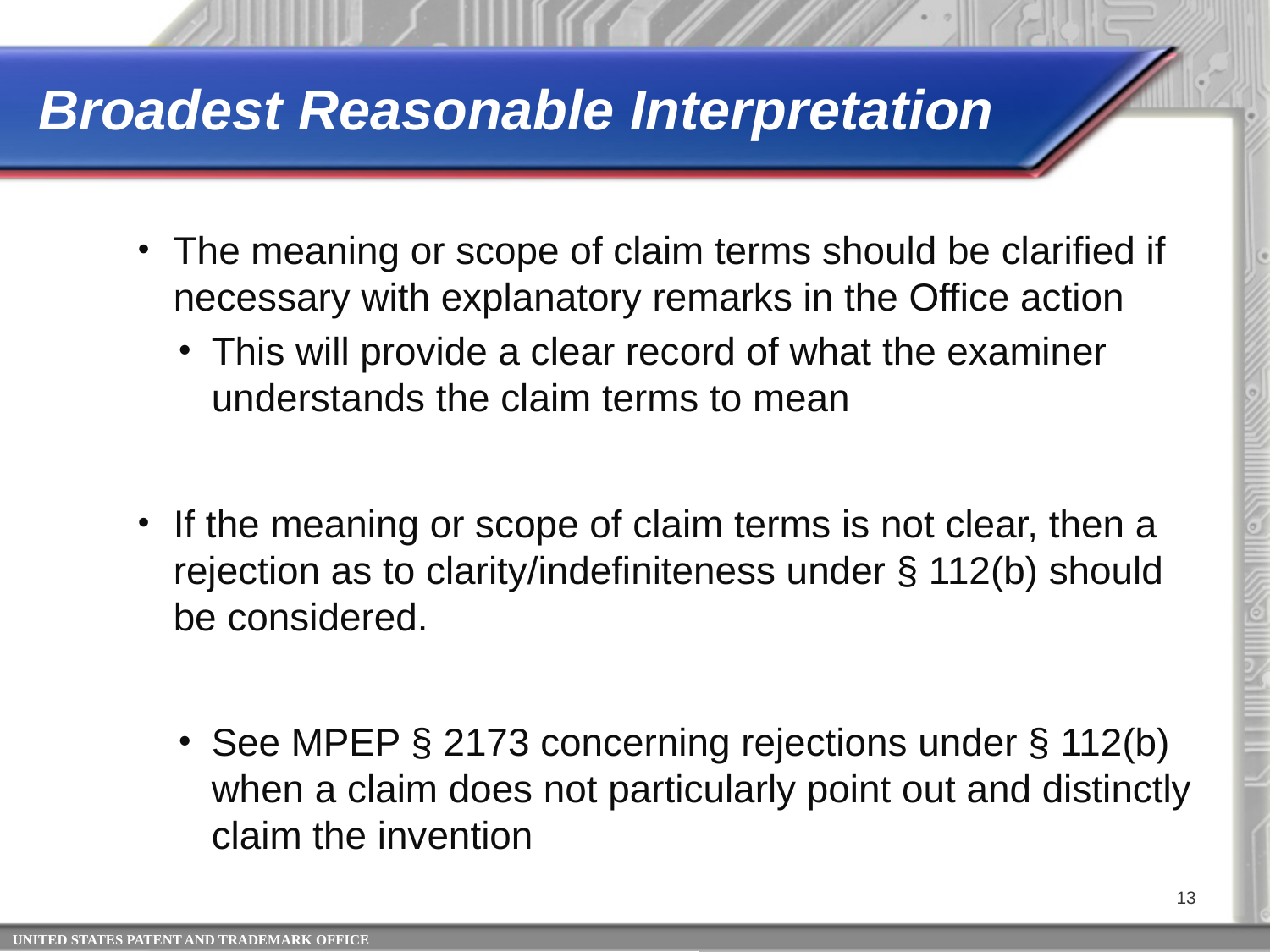

# Broadest Reasonable Interpretation

The meaning or scope of claim terms should be clarified if necessary with explanatory remarks in the Office action
This will provide a clear record of what the examiner understands the claim terms to mean

If the meaning or scope of claim terms is not clear, then a rejection as to clarity/indefiniteness under § 112(b) should be considered.

See MPEP § 2173 concerning rejections under § 112(b) when a claim does not particularly point out and distinctly claim the invention
13